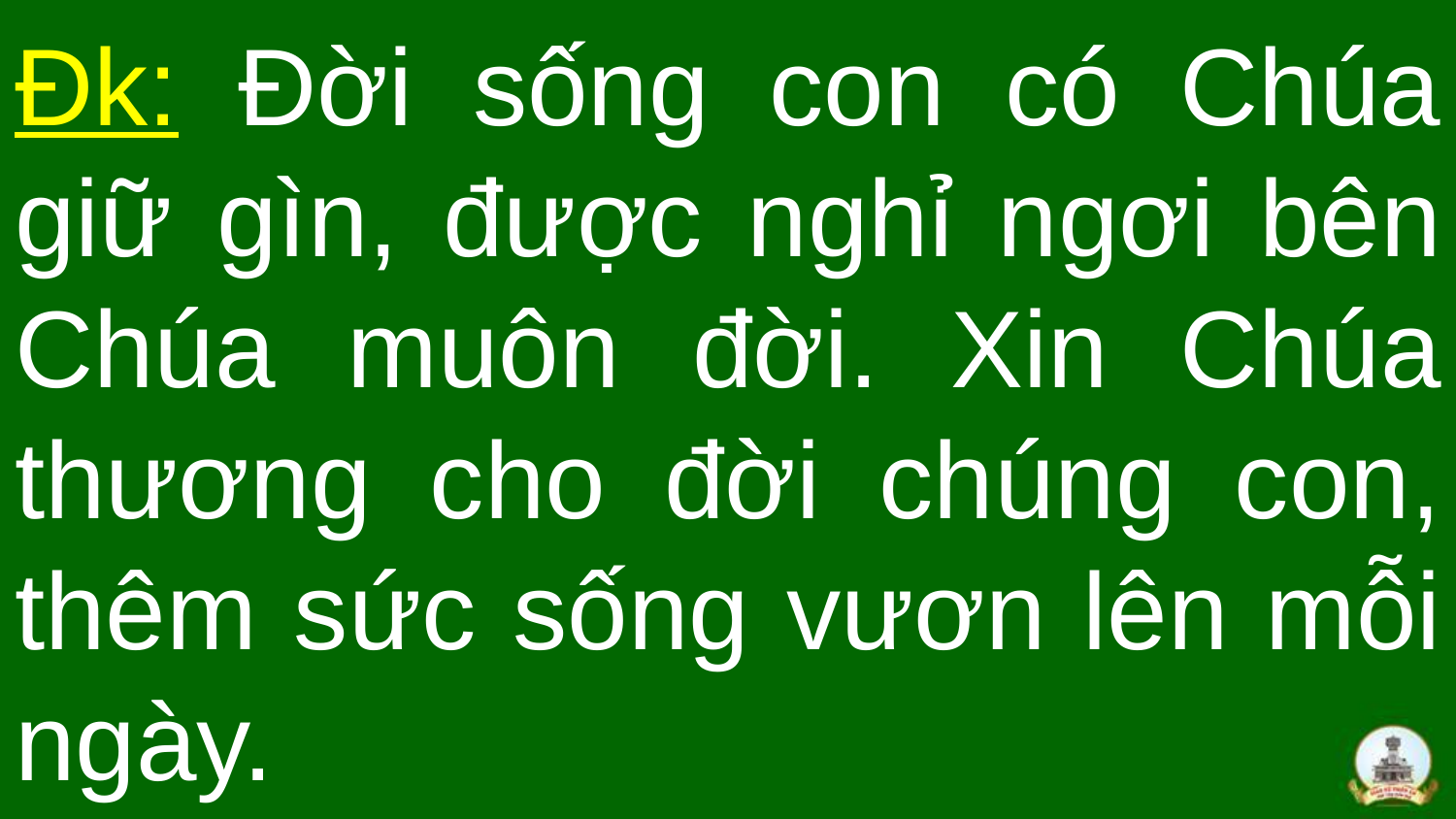

# Đk: Đời sống con có Chúa giữ gìn, được nghỉ ngơi bên Chúa muôn đời. Xin Chúa thương cho đời chúng con, thêm sức sống vươn lên mỗi ngày.